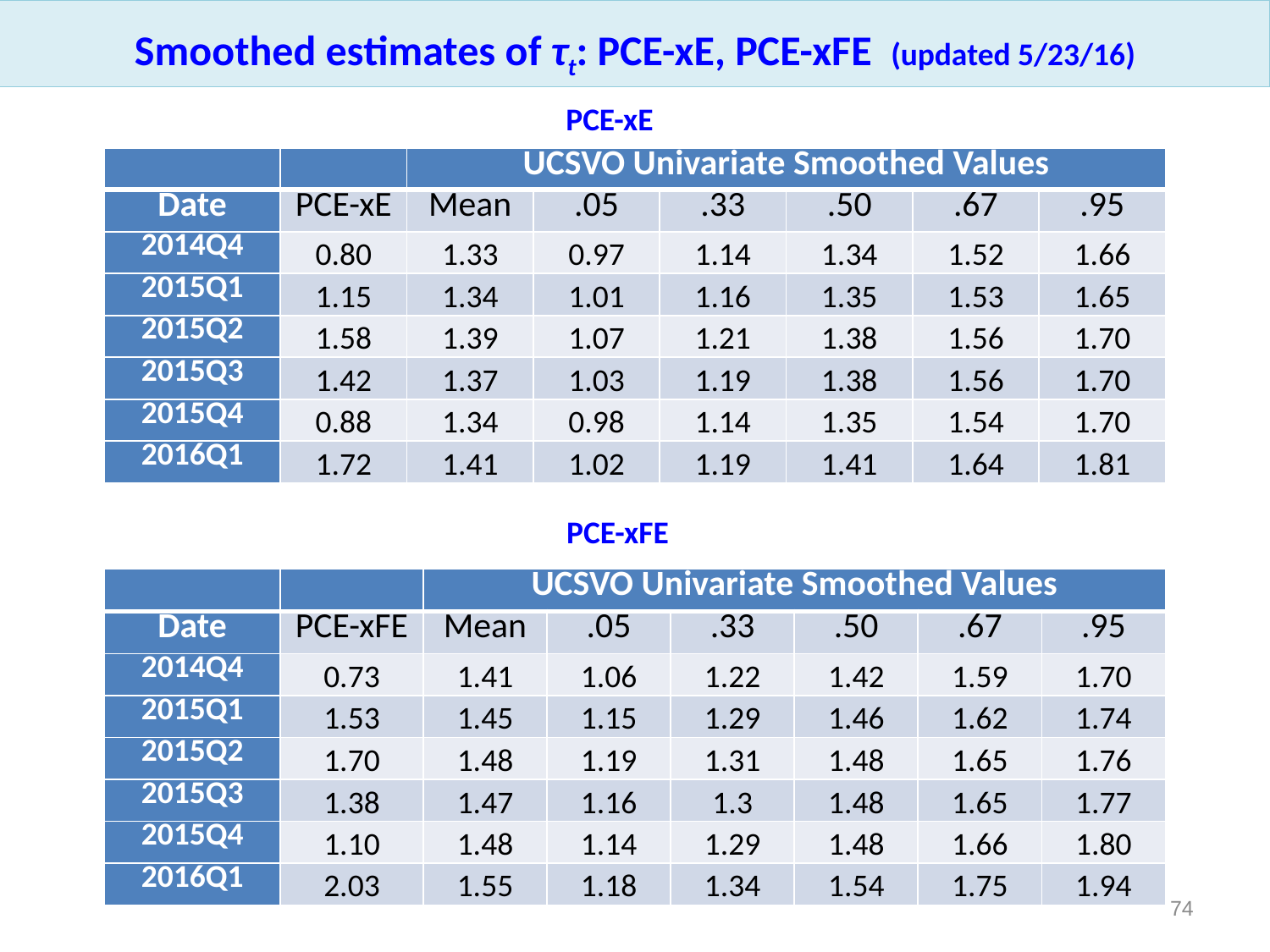

Smoothed estimates of τt: PCE-xE, PCE-xFE  (updated 5/23/16)
PCE-xE
|  |  | UCSVO Univariate Smoothed Values |  |  |  |  |  |
| --- | --- | --- | --- | --- | --- | --- | --- |
| Date | PCE-xE | Mean | .05 | .33 | .50 | .67 | .95 |
| 2014Q4 | 0.80 | 1.33 | 0.97 | 1.14 | 1.34 | 1.52 | 1.66 |
| 2015Q1 | 1.15 | 1.34 | 1.01 | 1.16 | 1.35 | 1.53 | 1.65 |
| 2015Q2 | 1.58 | 1.39 | 1.07 | 1.21 | 1.38 | 1.56 | 1.70 |
| 2015Q3 | 1.42 | 1.37 | 1.03 | 1.19 | 1.38 | 1.56 | 1.70 |
| 2015Q4 | 0.88 | 1.34 | 0.98 | 1.14 | 1.35 | 1.54 | 1.70 |
| 2016Q1 | 1.72 | 1.41 | 1.02 | 1.19 | 1.41 | 1.64 | 1.81 |
PCE-xFE
|  |  | UCSVO Univariate Smoothed Values |  |  |  |  |  |
| --- | --- | --- | --- | --- | --- | --- | --- |
| Date | PCE-xFE | Mean | .05 | .33 | .50 | .67 | .95 |
| 2014Q4 | 0.73 | 1.41 | 1.06 | 1.22 | 1.42 | 1.59 | 1.70 |
| 2015Q1 | 1.53 | 1.45 | 1.15 | 1.29 | 1.46 | 1.62 | 1.74 |
| 2015Q2 | 1.70 | 1.48 | 1.19 | 1.31 | 1.48 | 1.65 | 1.76 |
| 2015Q3 | 1.38 | 1.47 | 1.16 | 1.3 | 1.48 | 1.65 | 1.77 |
| 2015Q4 | 1.10 | 1.48 | 1.14 | 1.29 | 1.48 | 1.66 | 1.80 |
| 2016Q1 | 2.03 | 1.55 | 1.18 | 1.34 | 1.54 | 1.75 | 1.94 |

74